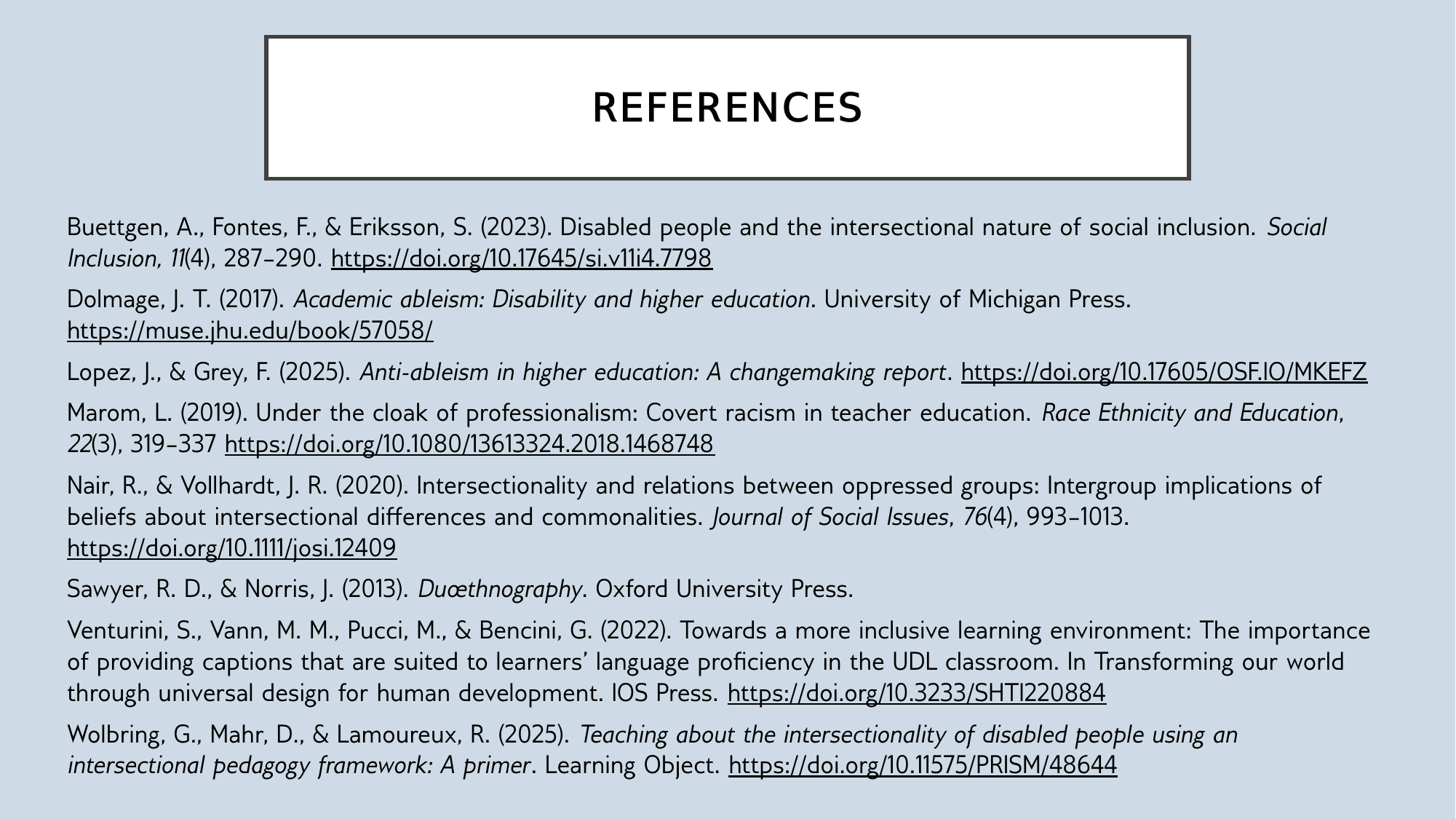

# References
Buettgen, A., Fontes, F., & Eriksson, S. (2023). Disabled people and the intersectional nature of social inclusion. Social Inclusion, 11(4), 287–290. https://doi.org/10.17645/si.v11i4.7798
Dolmage, J. T. (2017). Academic ableism: Disability and higher education. University of Michigan Press. https://muse.jhu.edu/book/57058/
Lopez, J., & Grey, F. (2025). Anti-ableism in higher education: A changemaking report. https://doi.org/10.17605/OSF.IO/MKEFZ
Marom, L. (2019). Under the cloak of professionalism: Covert racism in teacher education. Race Ethnicity and Education, 22(3), 319–337 https://doi.org/10.1080/13613324.2018.1468748
Nair, R., & Vollhardt, J. R. (2020). Intersectionality and relations between oppressed groups: Intergroup implications of beliefs about intersectional differences and commonalities. Journal of Social Issues, 76(4), 993–1013. https://doi.org/10.1111/josi.12409
Sawyer, R. D., & Norris, J. (2013). Duoethnography. Oxford University Press.
Venturini, S., Vann, M. M., Pucci, M., & Bencini, G. (2022). Towards a more inclusive learning environment: The importance of providing captions that are suited to learners’ language proficiency in the UDL classroom. In Transforming our world through universal design for human development. IOS Press. https://doi.org/10.3233/SHTI220884
Wolbring, G., Mahr, D., & Lamoureux, R. (2025). Teaching about the intersectionality of disabled people using an intersectional pedagogy framework: A primer. Learning Object. https://doi.org/10.11575/PRISM/48644